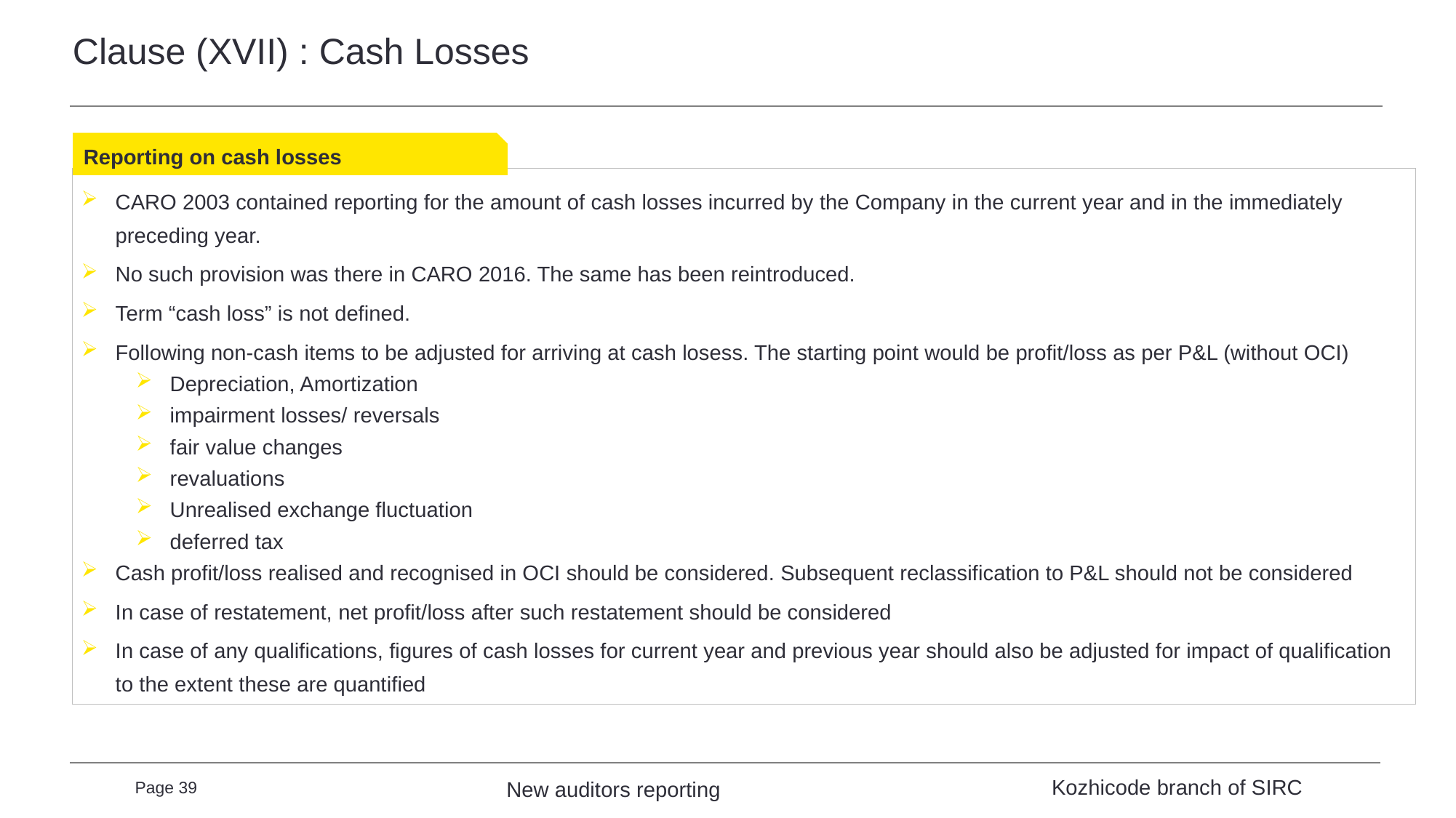

# Clause (XVII) : Cash Losses
Reporting on cash losses
CARO 2003 contained reporting for the amount of cash losses incurred by the Company in the current year and in the immediately preceding year.
No such provision was there in CARO 2016. The same has been reintroduced.
Term “cash loss” is not defined.
Following non-cash items to be adjusted for arriving at cash losess. The starting point would be profit/loss as per P&L (without OCI)
Depreciation, Amortization
impairment losses/ reversals
fair value changes
revaluations
Unrealised exchange fluctuation
deferred tax
Cash profit/loss realised and recognised in OCI should be considered. Subsequent reclassification to P&L should not be considered
In case of restatement, net profit/loss after such restatement should be considered
In case of any qualifications, figures of cash losses for current year and previous year should also be adjusted for impact of qualification to the extent these are quantified